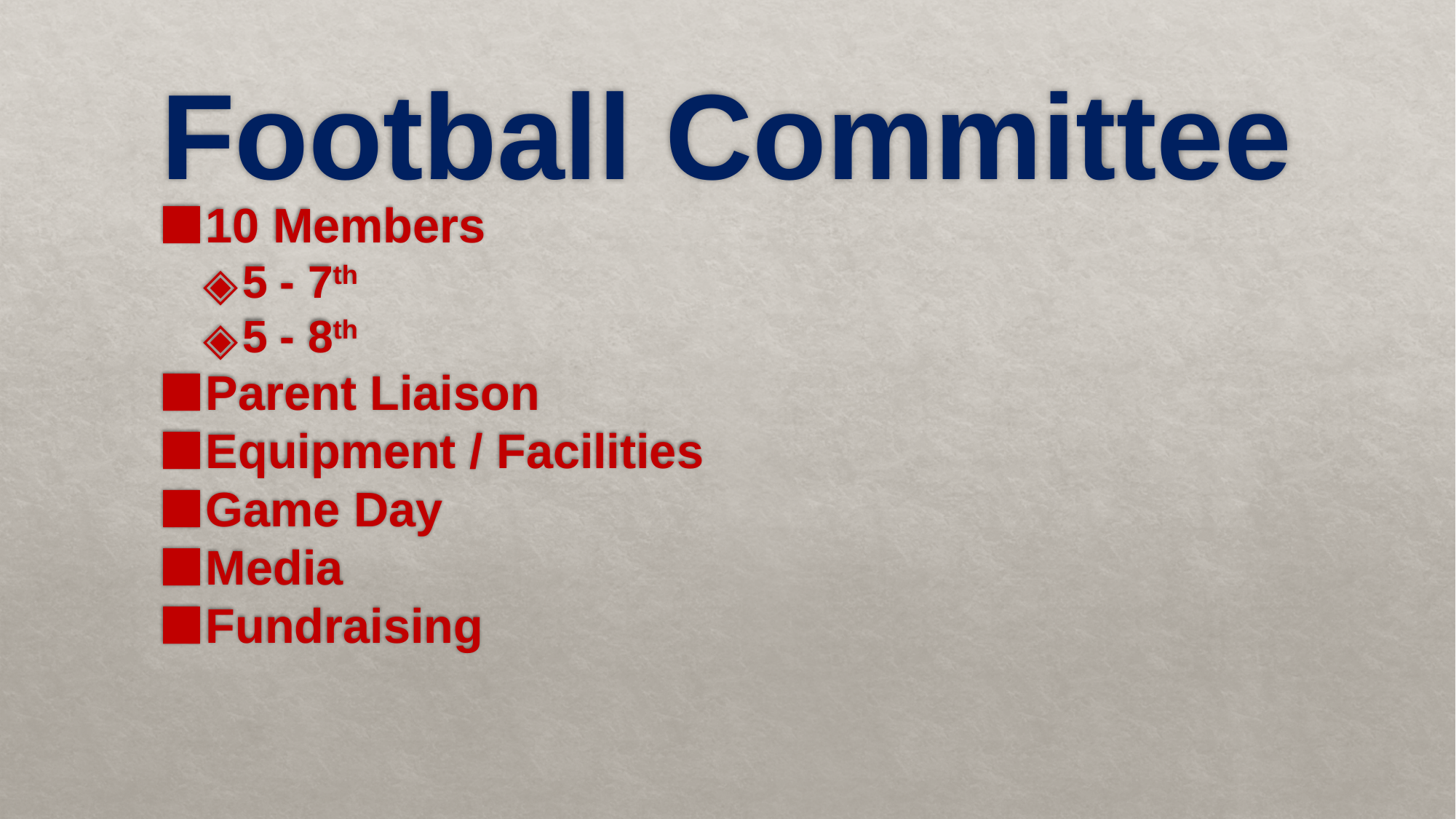

# Football Committee
10 Members
5 - 7th
5 - 8th
Parent Liaison
Equipment / Facilities
Game Day
Media
Fundraising